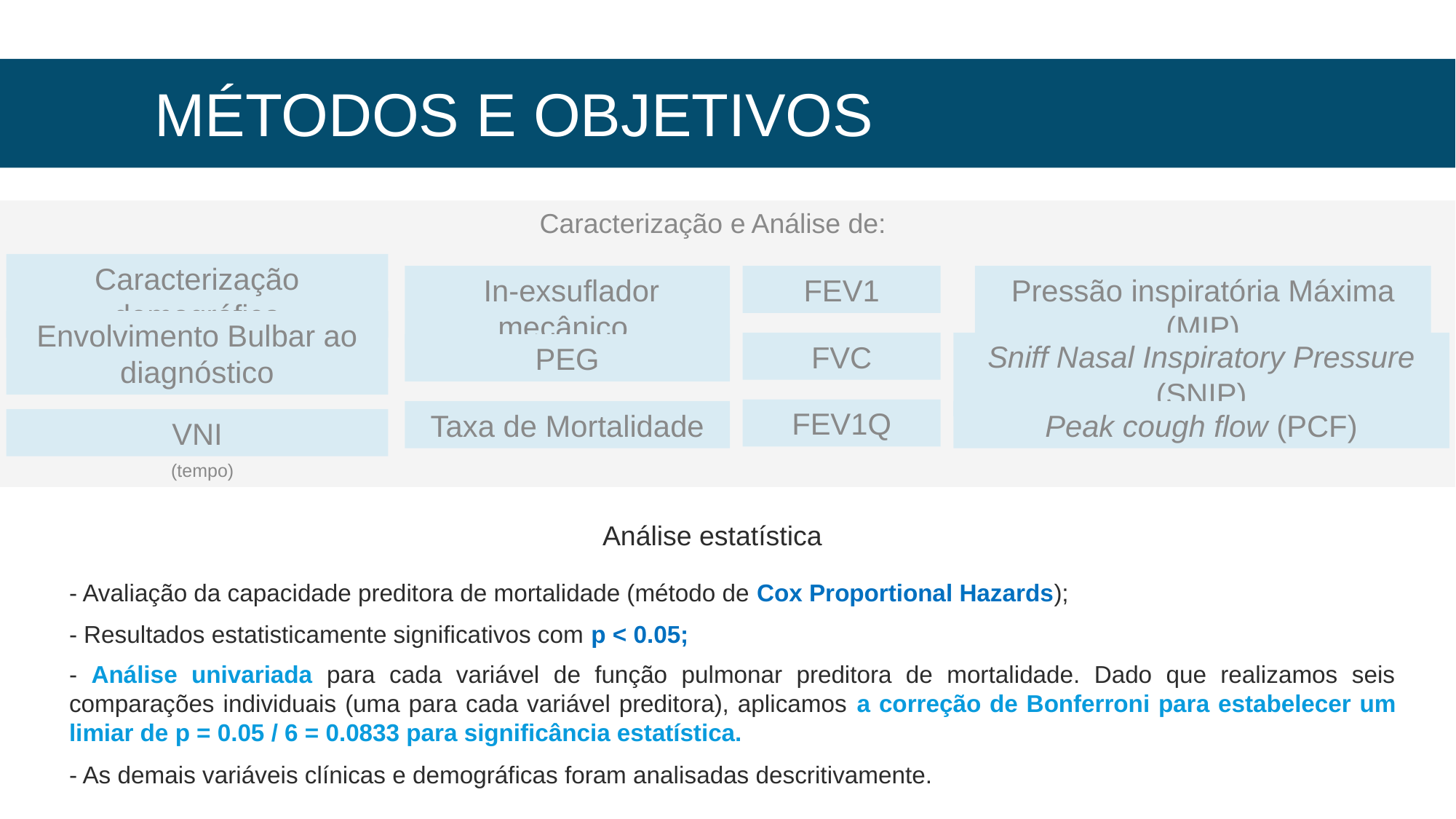

# Métodos e Objetivos

Caracterização e Análise de:
Caracterização demográfica
FEV1
Pressão inspiratória Máxima (MIP)
 In-exsuflador mecânico
Envolvimento Bulbar ao diagnóstico
FVC
Sniff Nasal Inspiratory Pressure (SNIP)
PEG
FEV1Q
Peak cough flow (PCF)
Taxa de Mortalidade
VNI
(tempo)
Análise estatística
- Avaliação da capacidade preditora de mortalidade (método de Cox Proportional Hazards);

- Resultados estatisticamente significativos com p < 0.05;

- Análise univariada para cada variável de função pulmonar preditora de mortalidade. Dado que realizamos seis comparações individuais (uma para cada variável preditora), aplicamos a correção de Bonferroni para estabelecer um limiar de p = 0.05 / 6 = 0.0833 para significância estatística.

- As demais variáveis clínicas e demográficas foram analisadas descritivamente.